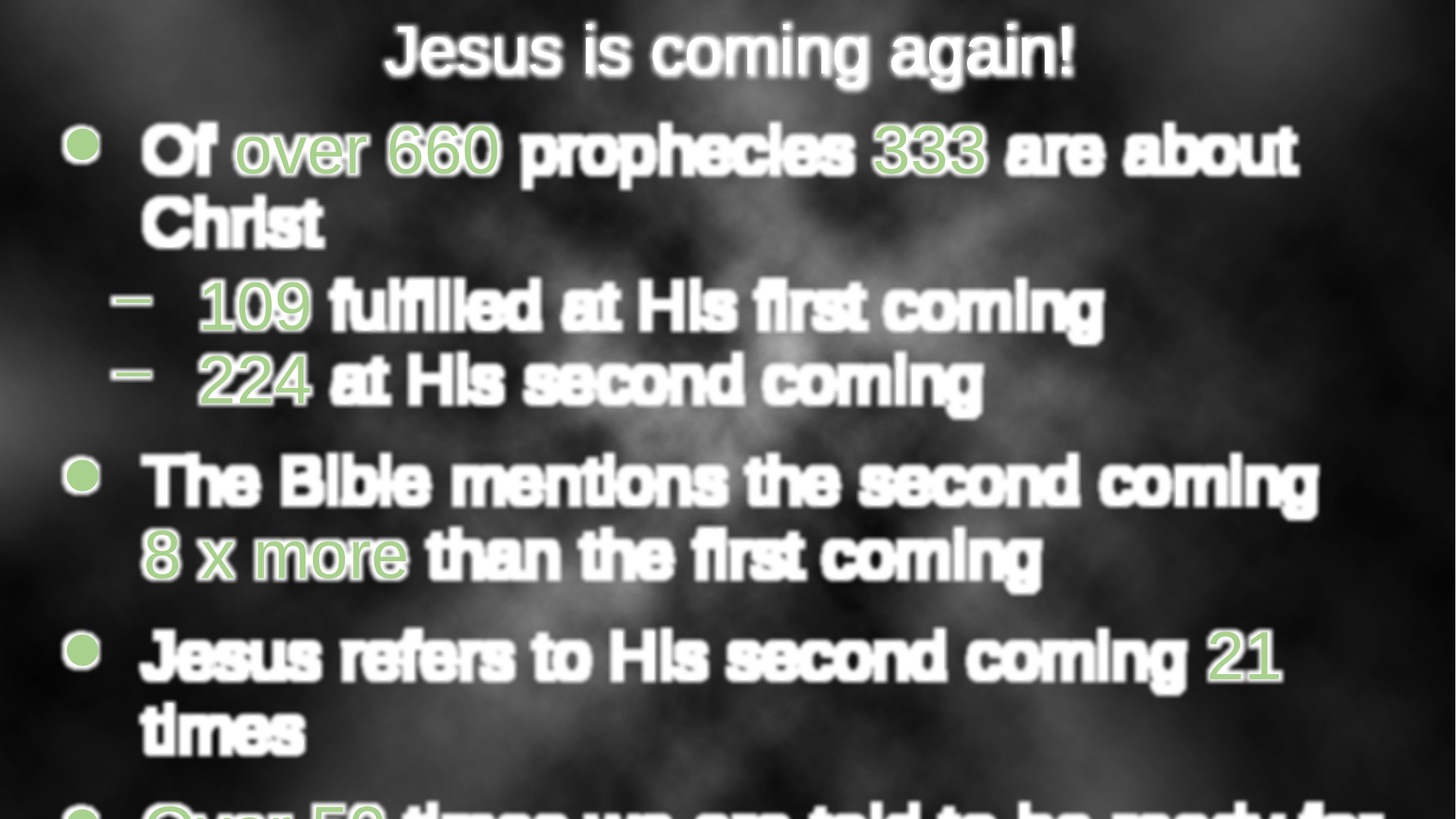

Jesus is coming again!
Of over 660 prophecies 333 are about Christ
109 fulfilled at His first coming
224 at His second coming
The Bible mentions the second coming
8 x more than the first coming
Jesus refers to His second coming 21 times
Over 50 times we are told to be ready for His return